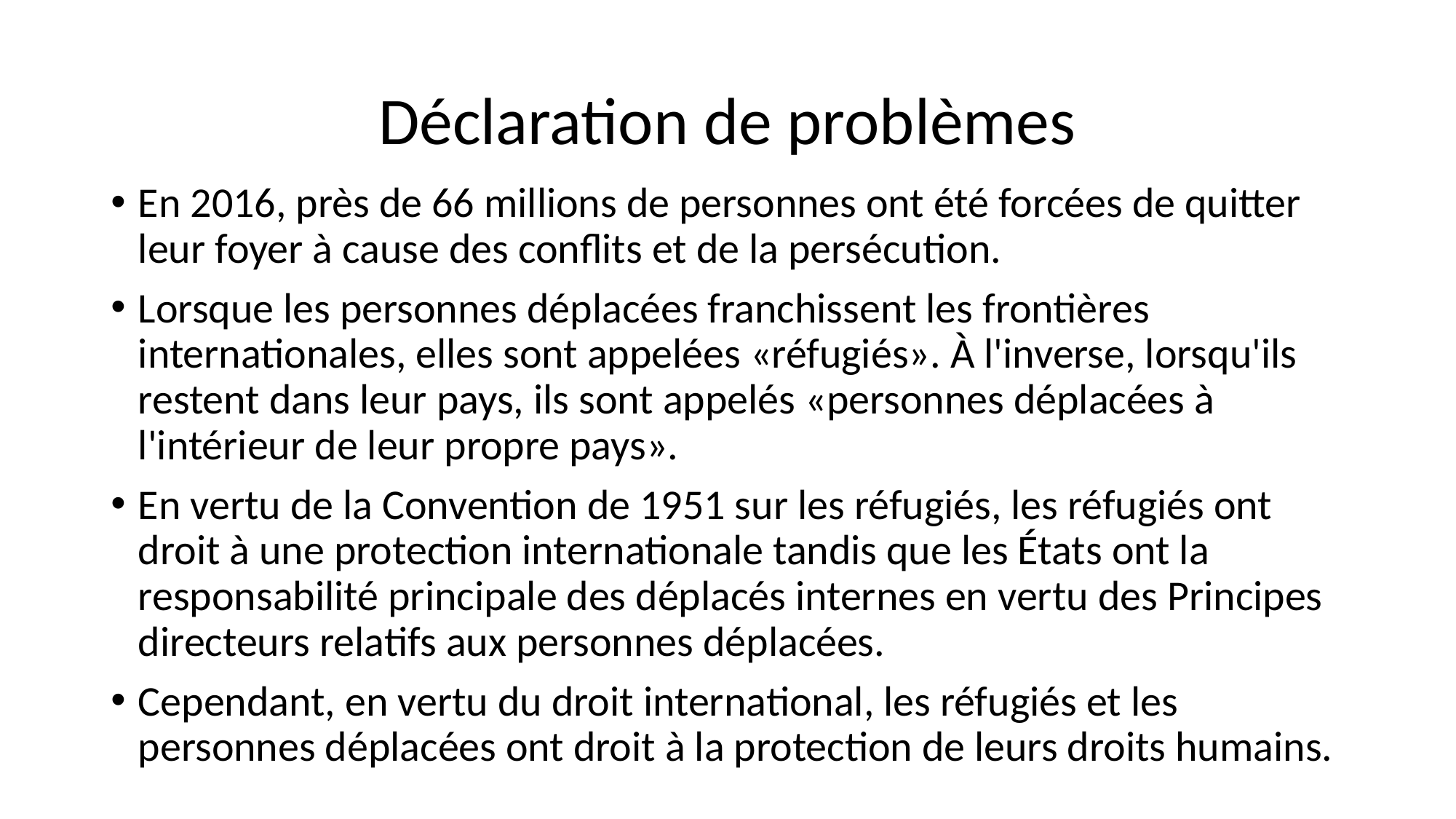

# Déclaration de problèmes
En 2016, près de 66 millions de personnes ont été forcées de quitter leur foyer à cause des conflits et de la persécution.
Lorsque les personnes déplacées franchissent les frontières internationales, elles sont appelées «réfugiés». À l'inverse, lorsqu'ils restent dans leur pays, ils sont appelés «personnes déplacées à l'intérieur de leur propre pays».
En vertu de la Convention de 1951 sur les réfugiés, les réfugiés ont droit à une protection internationale tandis que les États ont la responsabilité principale des déplacés internes en vertu des Principes directeurs relatifs aux personnes déplacées.
Cependant, en vertu du droit international, les réfugiés et les personnes déplacées ont droit à la protection de leurs droits humains.